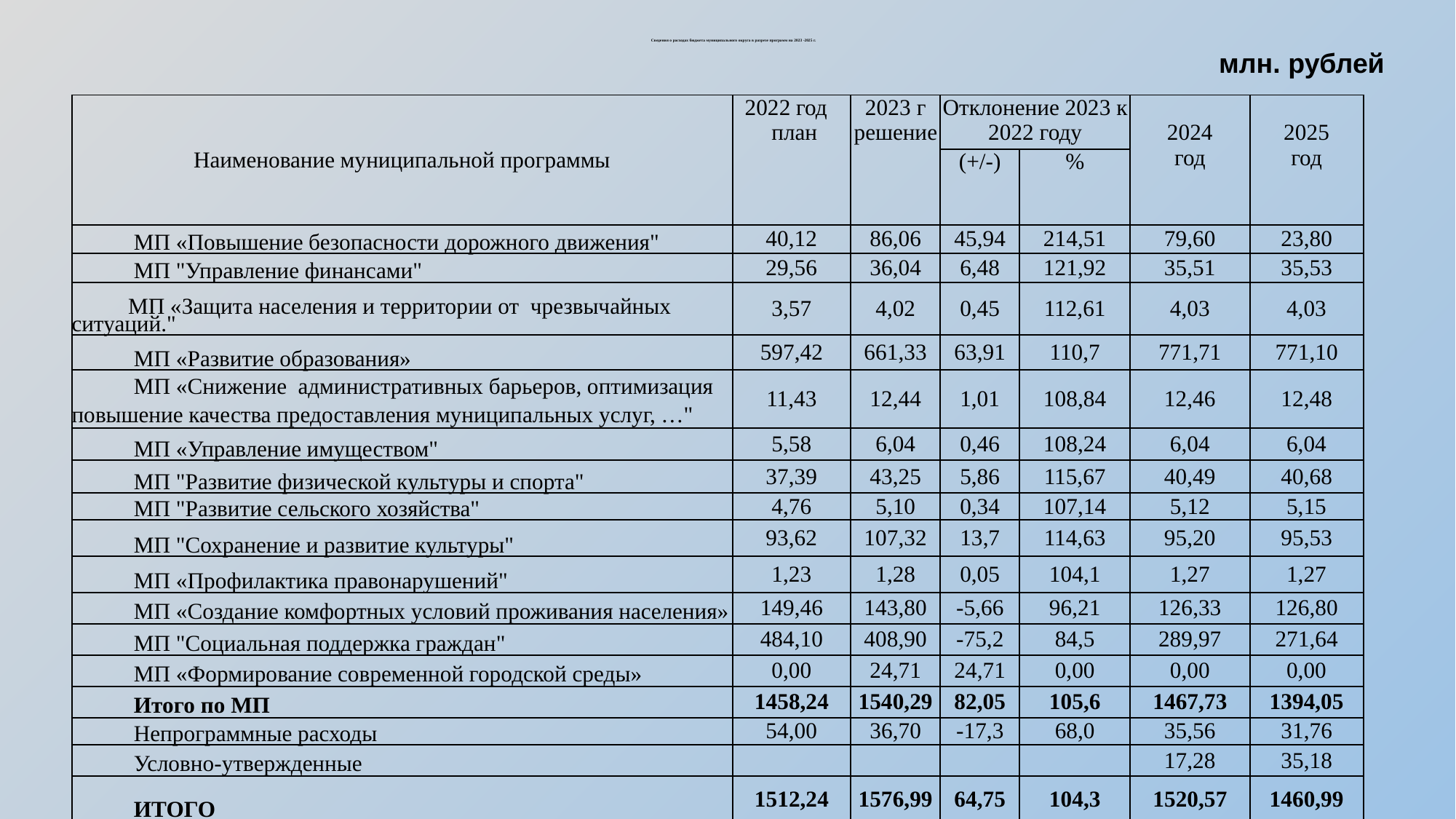

Сведения о расходах бюджета муниципального округа в разрезе программ на 2023 -2025 г.
млн. рублей
| Наименование муниципальной программы | 2022 год план | 2023 г решение | Отклонение 2023 к 2022 году |  | 2024 год | 2025 год |
| --- | --- | --- | --- | --- | --- | --- |
|  |  |  | (+/-) | % |  |  |
| МП «Повышение безопасности дорожного движения" | 40,12 | 86,06 | 45,94 | 214,51 | 79,60 | 23,80 |
| МП "Управление финансами" | 29,56 | 36,04 | 6,48 | 121,92 | 35,51 | 35,53 |
| МП «Защита населения и территории от чрезвычайных ситуаций." | 3,57 | 4,02 | 0,45 | 112,61 | 4,03 | 4,03 |
| МП «Развитие образования» | 597,42 | 661,33 | 63,91 | 110,7 | 771,71 | 771,10 |
| МП «Снижение административных барьеров, оптимизация повышение качества предоставления муниципальных услуг, …" | 11,43 | 12,44 | 1,01 | 108,84 | 12,46 | 12,48 |
| МП «Управление имуществом" | 5,58 | 6,04 | 0,46 | 108,24 | 6,04 | 6,04 |
| МП "Развитие физической культуры и спорта" | 37,39 | 43,25 | 5,86 | 115,67 | 40,49 | 40,68 |
| МП "Развитие сельского хозяйства" | 4,76 | 5,10 | 0,34 | 107,14 | 5,12 | 5,15 |
| МП "Сохранение и развитие культуры" | 93,62 | 107,32 | 13,7 | 114,63 | 95,20 | 95,53 |
| МП «Профилактика правонарушений" | 1,23 | 1,28 | 0,05 | 104,1 | 1,27 | 1,27 |
| МП «Создание комфортных условий проживания населения» | 149,46 | 143,80 | -5,66 | 96,21 | 126,33 | 126,80 |
| МП "Социальная поддержка граждан" | 484,10 | 408,90 | -75,2 | 84,5 | 289,97 | 271,64 |
| МП «Формирование современной городской среды» | 0,00 | 24,71 | 24,71 | 0,00 | 0,00 | 0,00 |
| Итого по МП | 1458,24 | 1540,29 | 82,05 | 105,6 | 1467,73 | 1394,05 |
| Непрограммные расходы | 54,00 | 36,70 | -17,3 | 68,0 | 35,56 | 31,76 |
| Условно-утвержденные |  |  |  |  | 17,28 | 35,18 |
| ИТОГО | 1512,24 | 1576,99 | 64,75 | 104,3 | 1520,57 | 1460,99 |